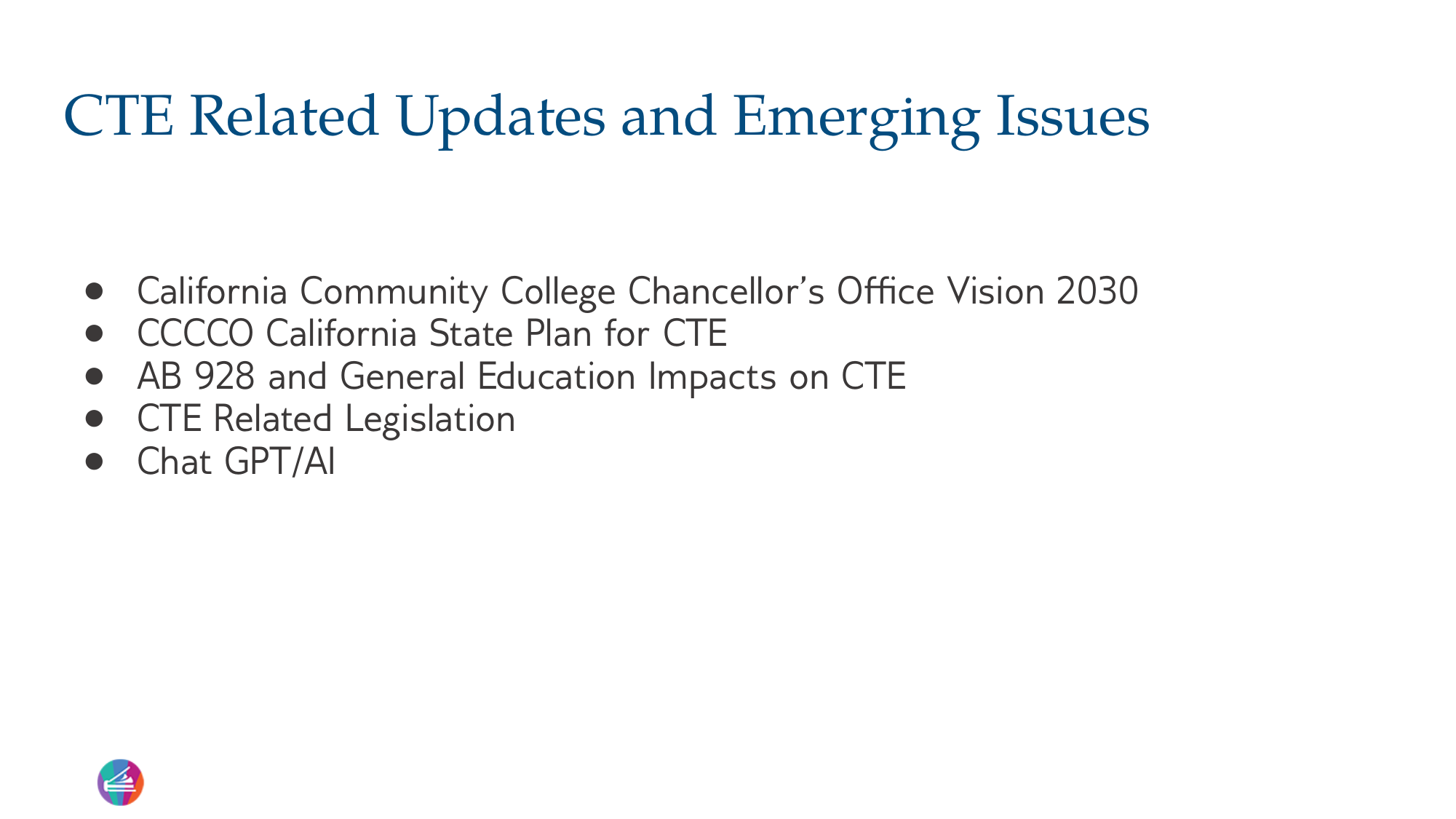

# CTE Related Updates and Emerging Issues

California Community College Chancellor’s Office Vision 2030
CCCCO California State Plan for CTE
AB 928 and General Education Impacts on CTE
CTE Related Legislation
Chat GPT/AI